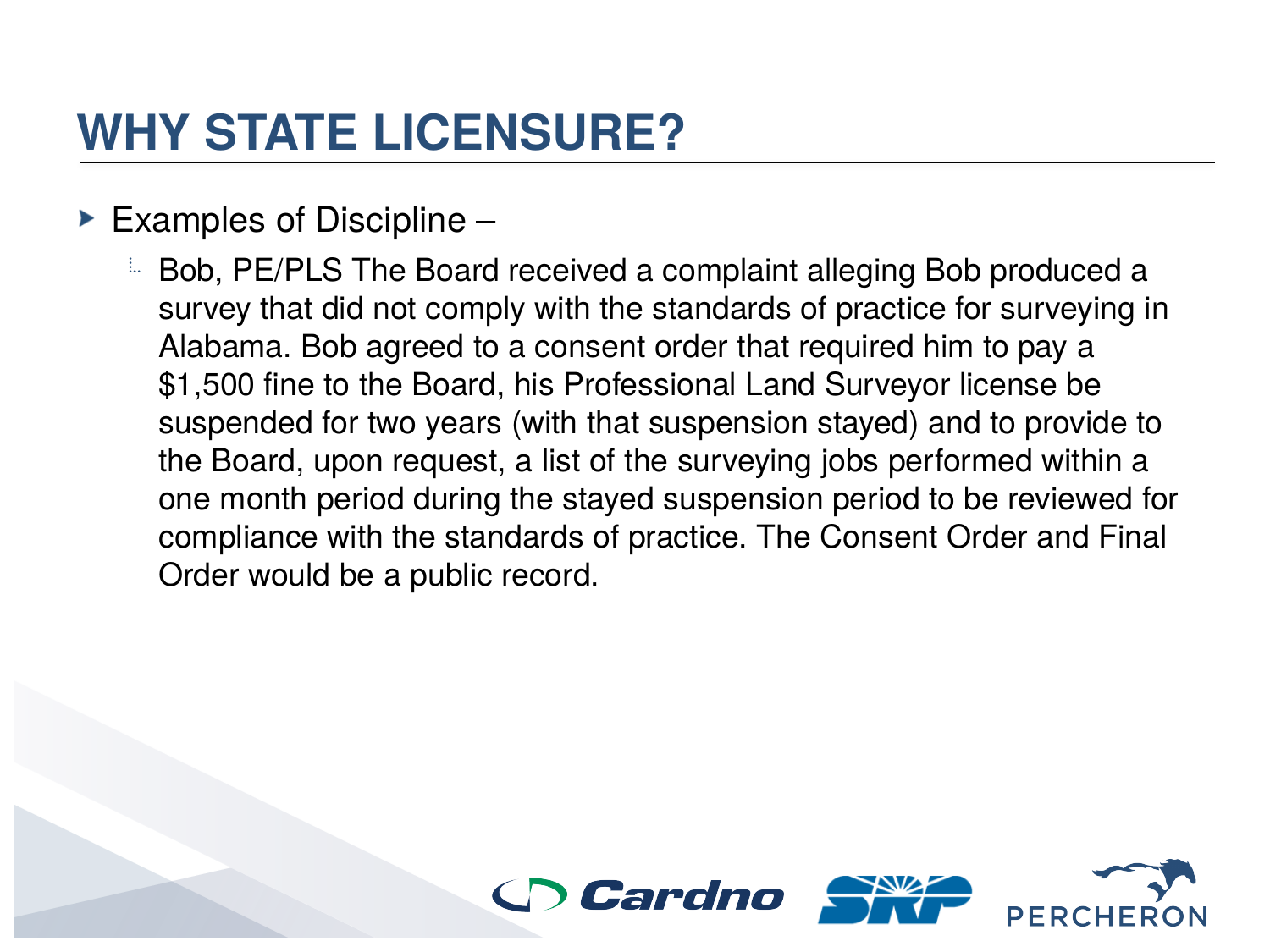

# Why state licensure?
Examples of Discipline –
Bob, PE/PLS The Board received a complaint alleging Bob produced a survey that did not comply with the standards of practice for surveying in Alabama. Bob agreed to a consent order that required him to pay a $1,500 fine to the Board, his Professional Land Surveyor license be suspended for two years (with that suspension stayed) and to provide to the Board, upon request, a list of the surveying jobs performed within a one month period during the stayed suspension period to be reviewed for compliance with the standards of practice. The Consent Order and Final Order would be a public record.